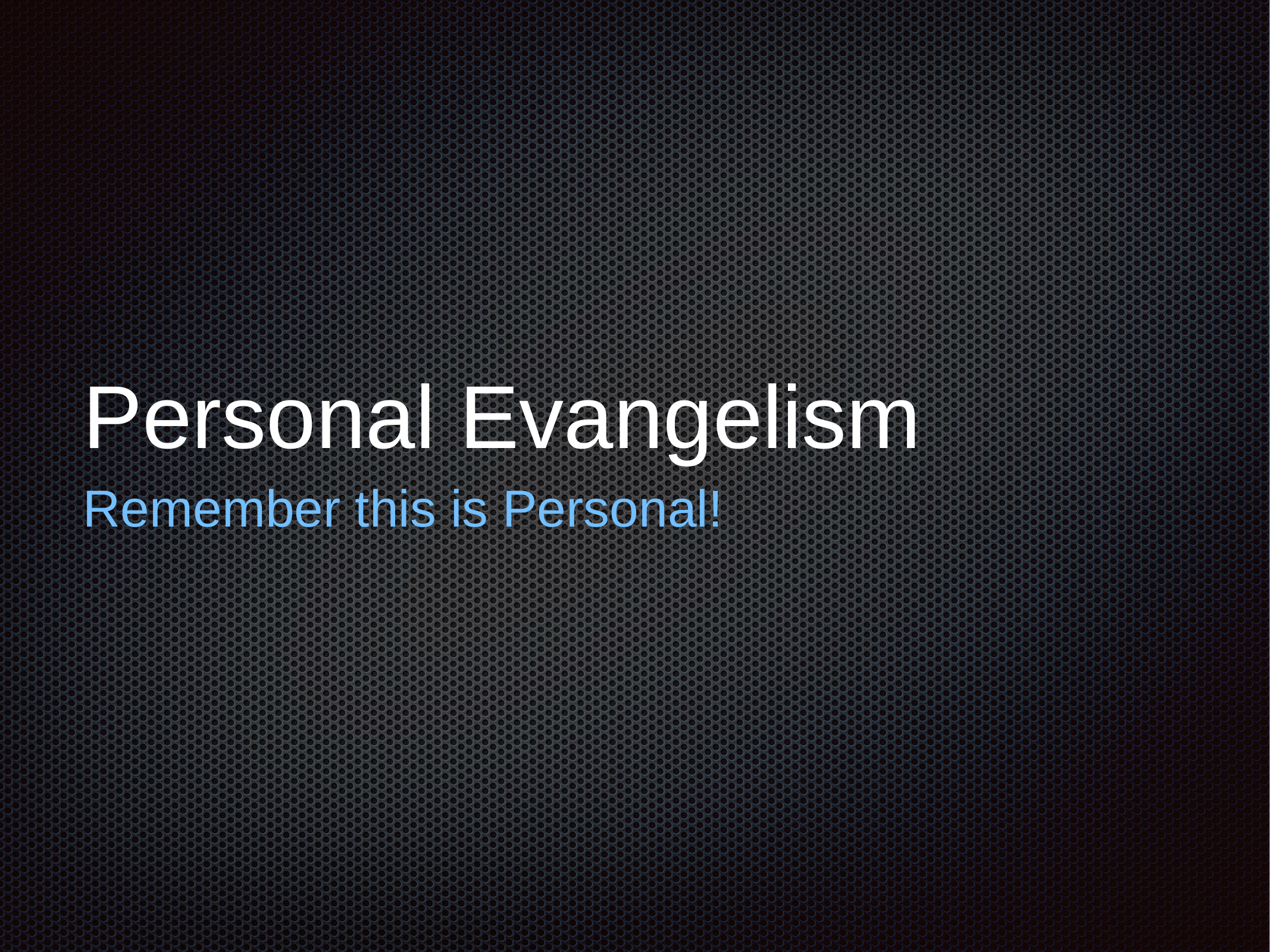

# Personal Evangelism
Remember this is Personal!